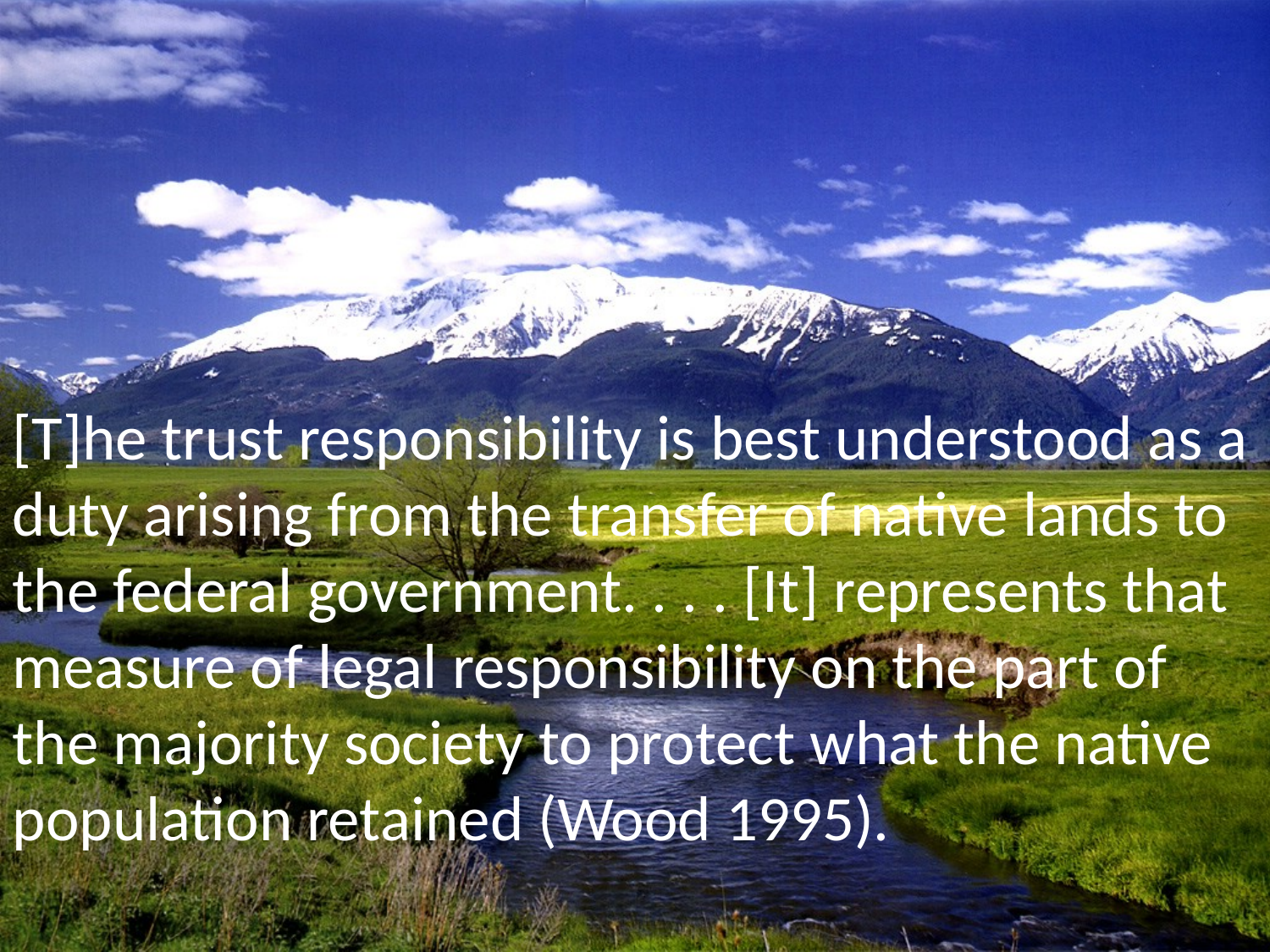

[T]he trust responsibility is best understood as a duty arising from the transfer of native lands to the federal government. . . . [It] represents that measure of legal responsibility on the part of the majority society to protect what the native population retained (Wood 1995).